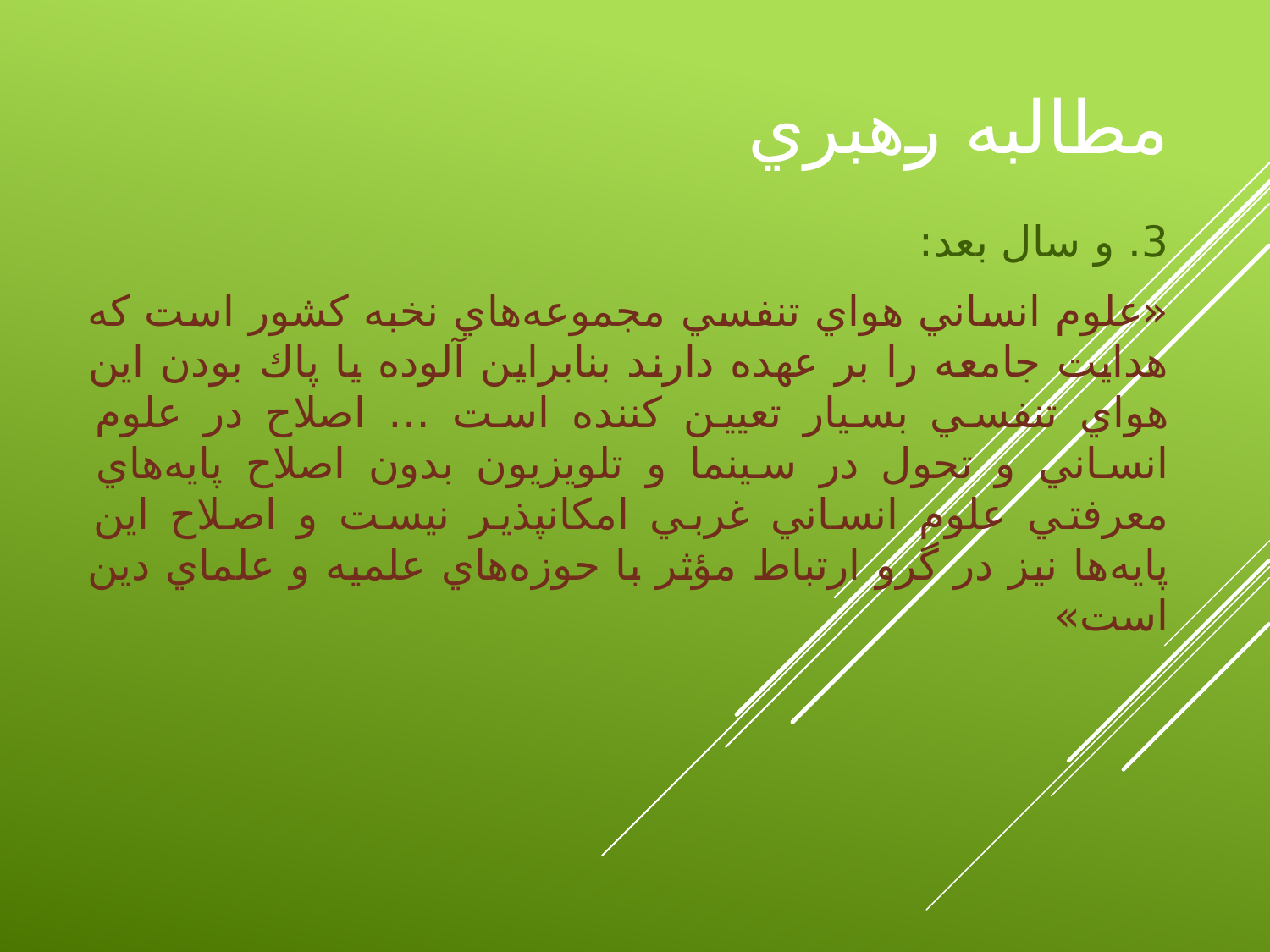

# مطالبه رهبري
3. و سال بعد:
«علوم انساني هواي تنفسي مجموعه‌هاي نخبه كشور است كه هدايت جامعه را بر عهده دارند بنابراين آلوده يا پاك بودن اين هواي تنفسي بسيار تعيين كننده است … اصلاح در علوم انساني و تحول در سينما و تلويزيون بدون اصلاح پايه‌هاي معرفتي علوم انساني غربي امكانپذير نيست و اصلاح اين پايه‌ها نيز در گرو ارتباط مؤثر با حوزه‌هاي علميه و علماي دين است»